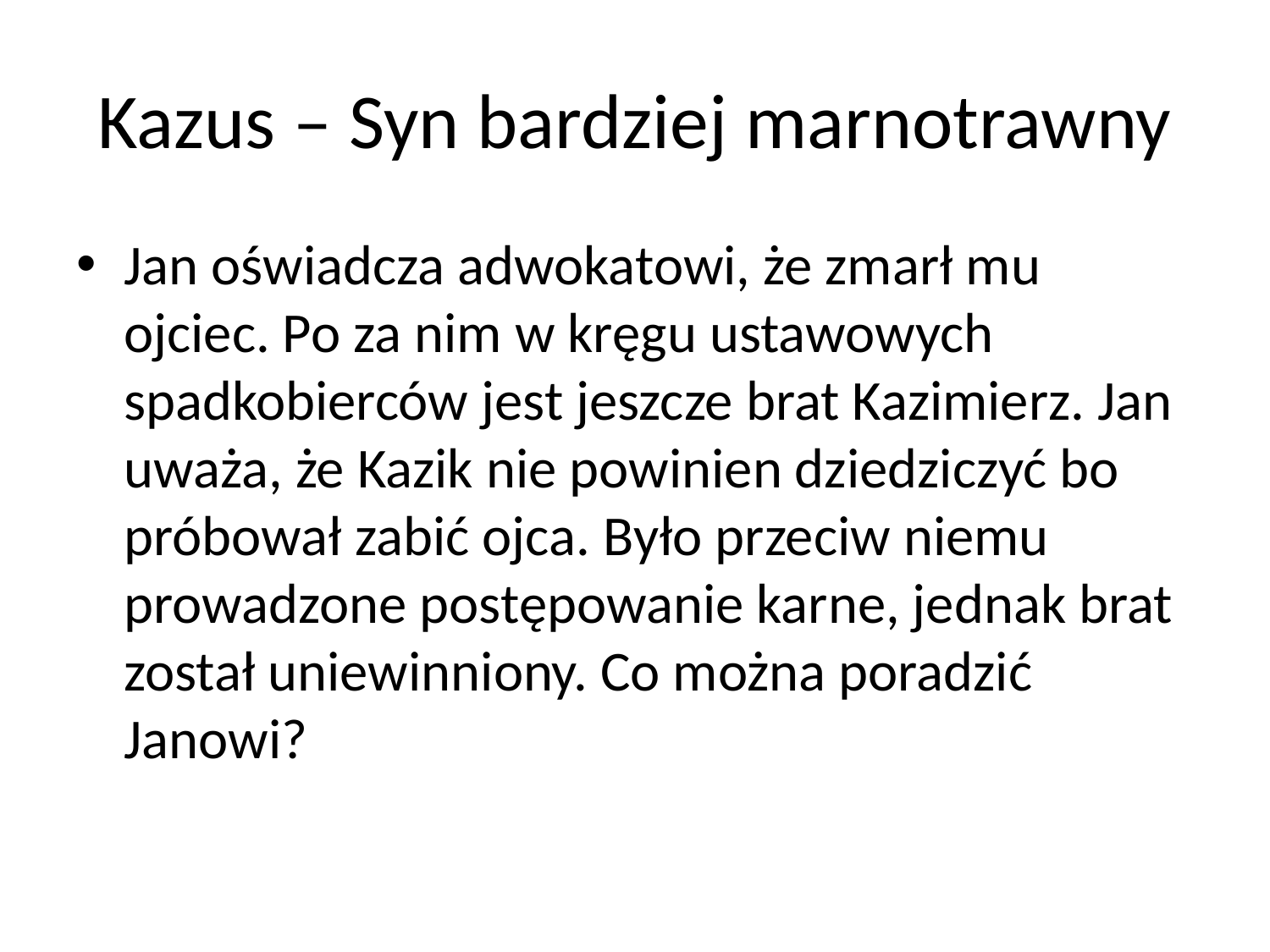

# Kazus – Syn bardziej marnotrawny
Jan oświadcza adwokatowi, że zmarł mu ojciec. Po za nim w kręgu ustawowych spadkobierców jest jeszcze brat Kazimierz. Jan uważa, że Kazik nie powinien dziedziczyć bo próbował zabić ojca. Było przeciw niemu prowadzone postępowanie karne, jednak brat został uniewinniony. Co można poradzić Janowi?